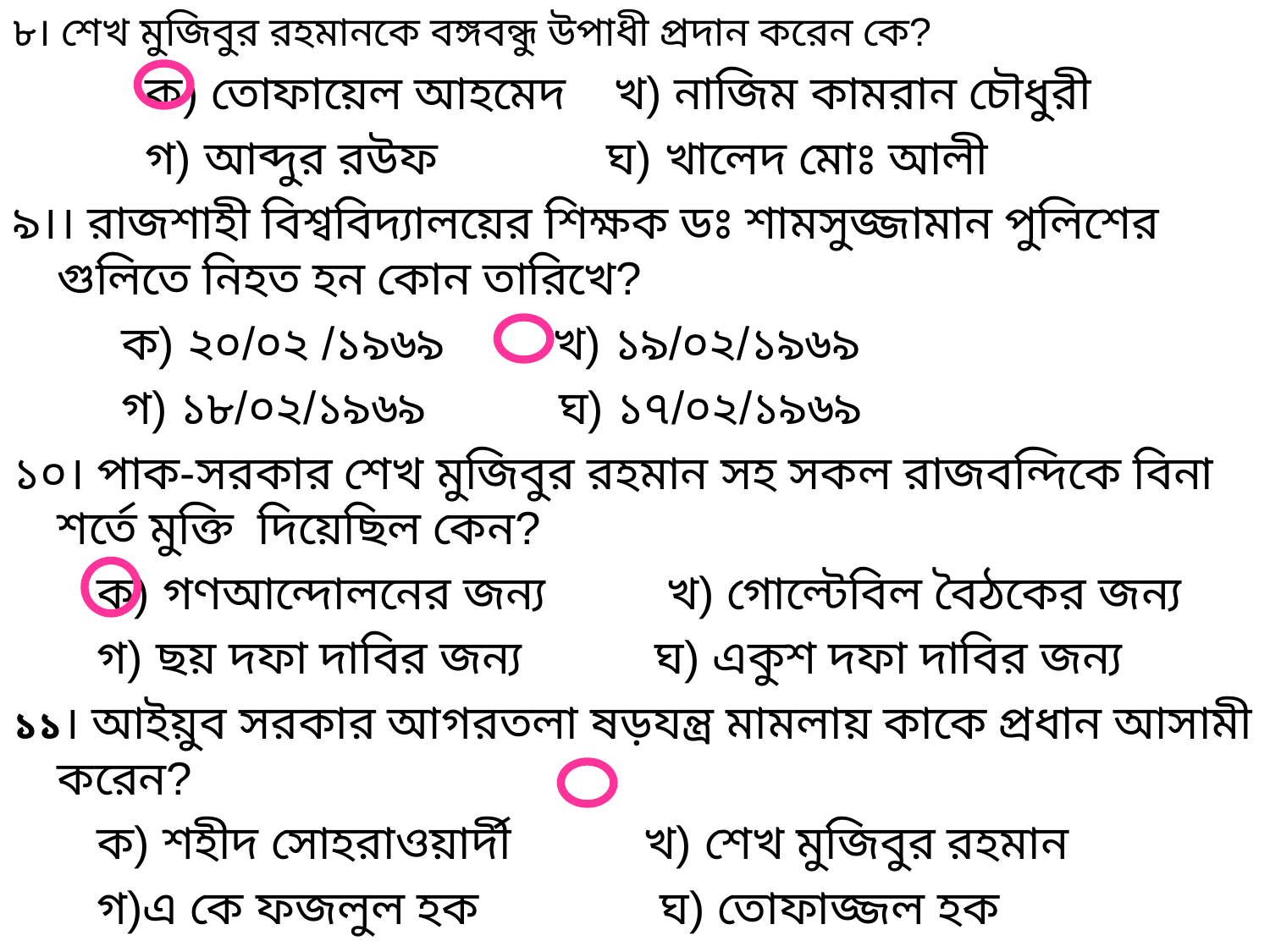

৮। শেখ মুজিবুর রহমানকে বঙ্গবন্ধু উপাধী প্রদান করেন কে?
           ক) তোফায়েল আহমেদ    খ) নাজিম কামরান চৌধুরী
           গ) আব্দুর রউফ              ঘ) খালেদ মোঃ আলী
৯।। রাজশাহী বিশ্ববিদ্যালয়ের শিক্ষক ডঃ শামসুজ্জামান পুলিশের গুলিতে নিহত হন কোন তারিখে?
         ক) ২০/০২ /১৯৬৯         খ) ১৯/০২/১৯৬৯
         গ) ১৮/০২/১৯৬৯           ঘ) ১৭/০২/১৯৬৯
১০। পাক-সরকার শেখ মুজিবুর রহমান সহ সকল রাজবন্দিকে বিনা শর্তে মুক্তি  দিয়েছিল কেন?
       ক) গণআন্দোলনের জন্য          খ) গোল্টেবিল বৈঠকের জন্য
       গ) ছয় দফা দাবির জন্য           ঘ) একুশ দফা দাবির জন্য
১১। আইয়ুব সরকার আগরতলা ষড়যন্ত্র মামলায় কাকে প্রধান আসামী করেন?
       ক) শহীদ সোহরাওয়ার্দী           খ) শেখ মুজিবুর রহমান
       গ)এ কে ফজলুল হক               ঘ) তোফাজ্জল হক